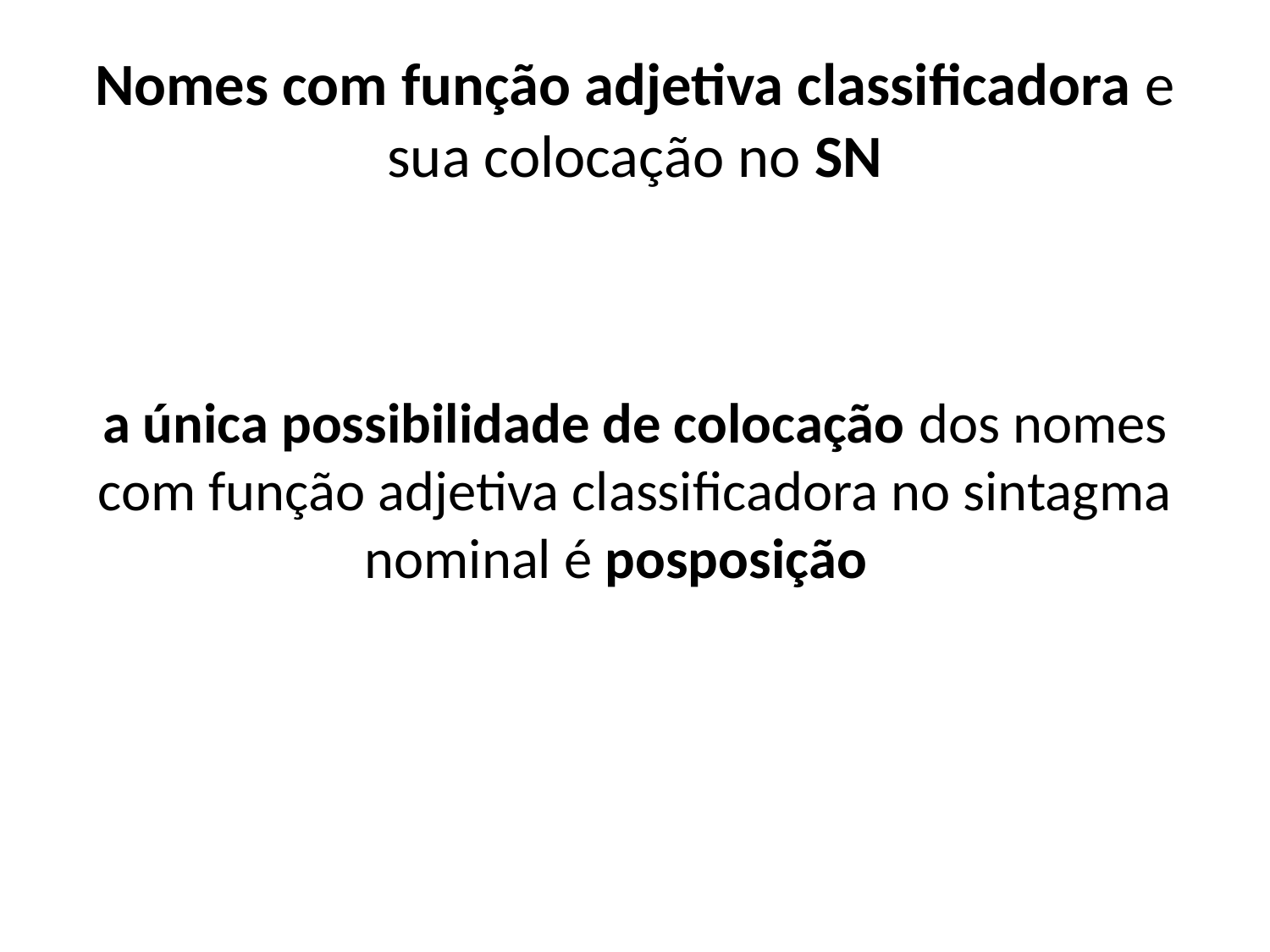

# Nomes com função adjetiva classificadora e sua colocação no SN

a única possibilidade de colocação dos nomes com função adjetiva classificadora no sintagma nominal é posposição